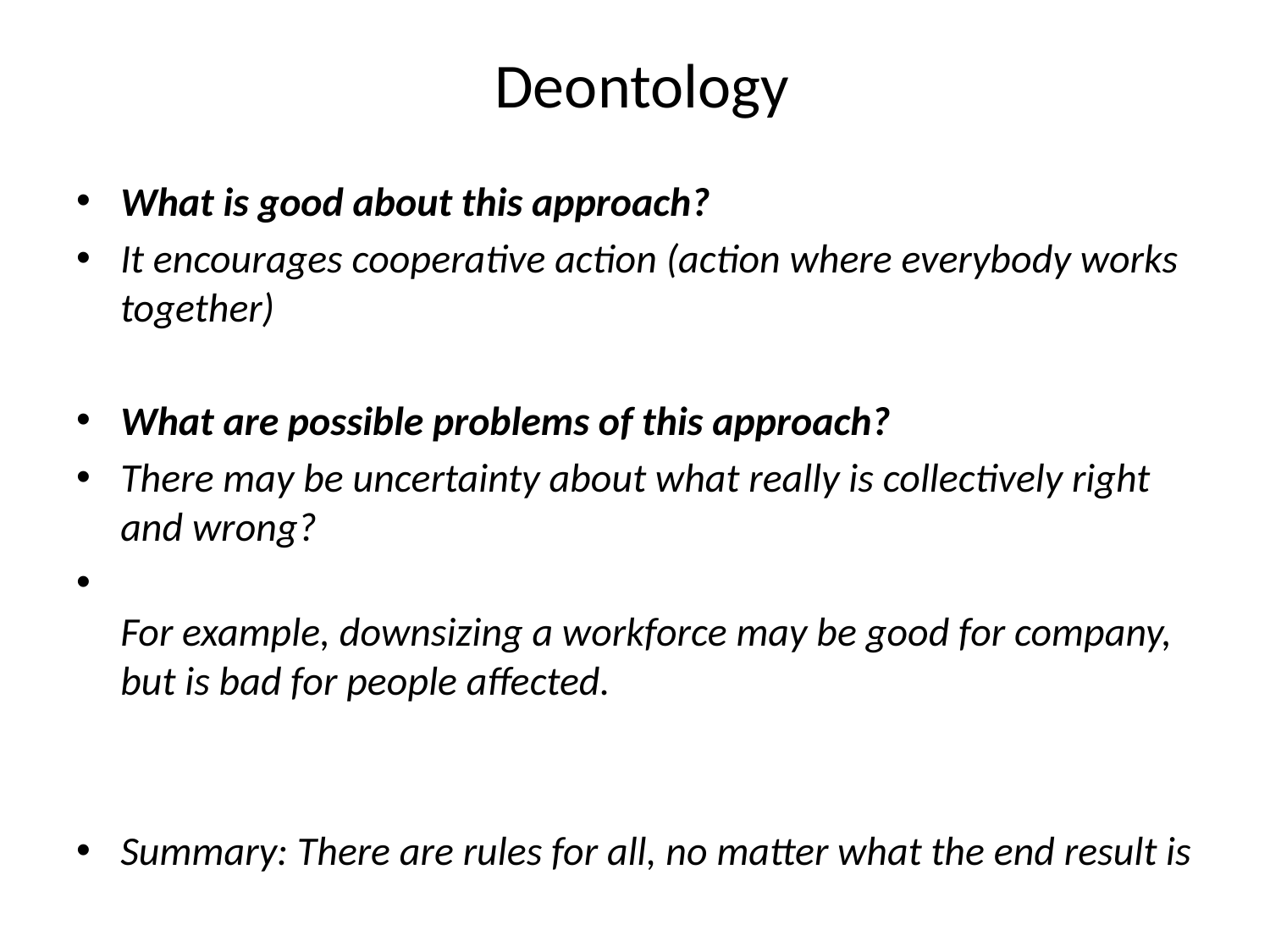

# Deontology
What is good about this approach?
It encourages cooperative action (action where everybody works together)

What are possible problems of this approach?
There may be uncertainty about what really is collectively right and wrong?
For example, downsizing a workforce may be good for company, but is bad for people affected.

Summary: There are rules for all, no matter what the end result is